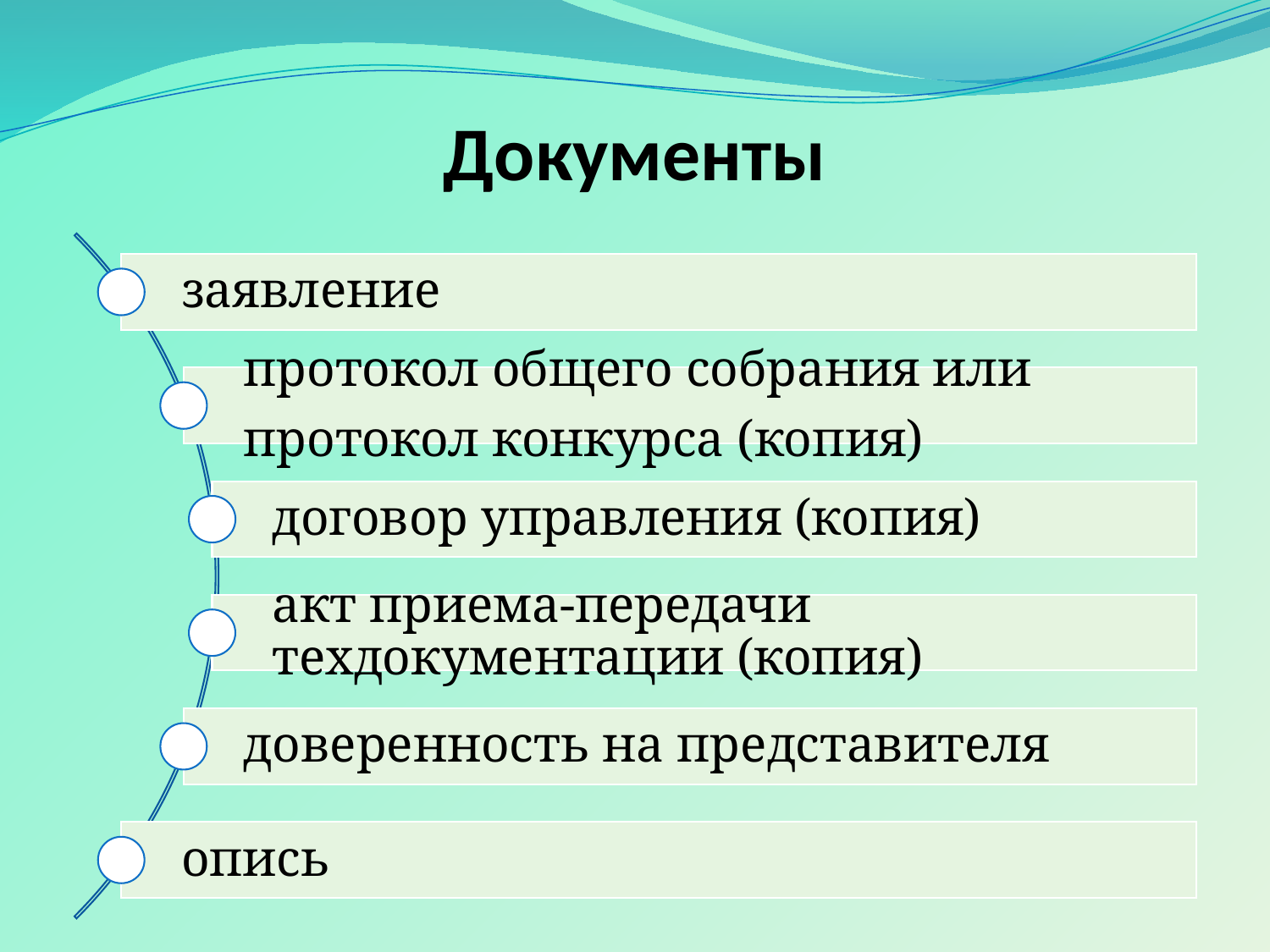

# Документы
заявление
протокол общего собрания или
протокол конкурса (копия)
договор управления (копия)
акт приема-передачи техдокументации (копия)
доверенность на представителя
опись